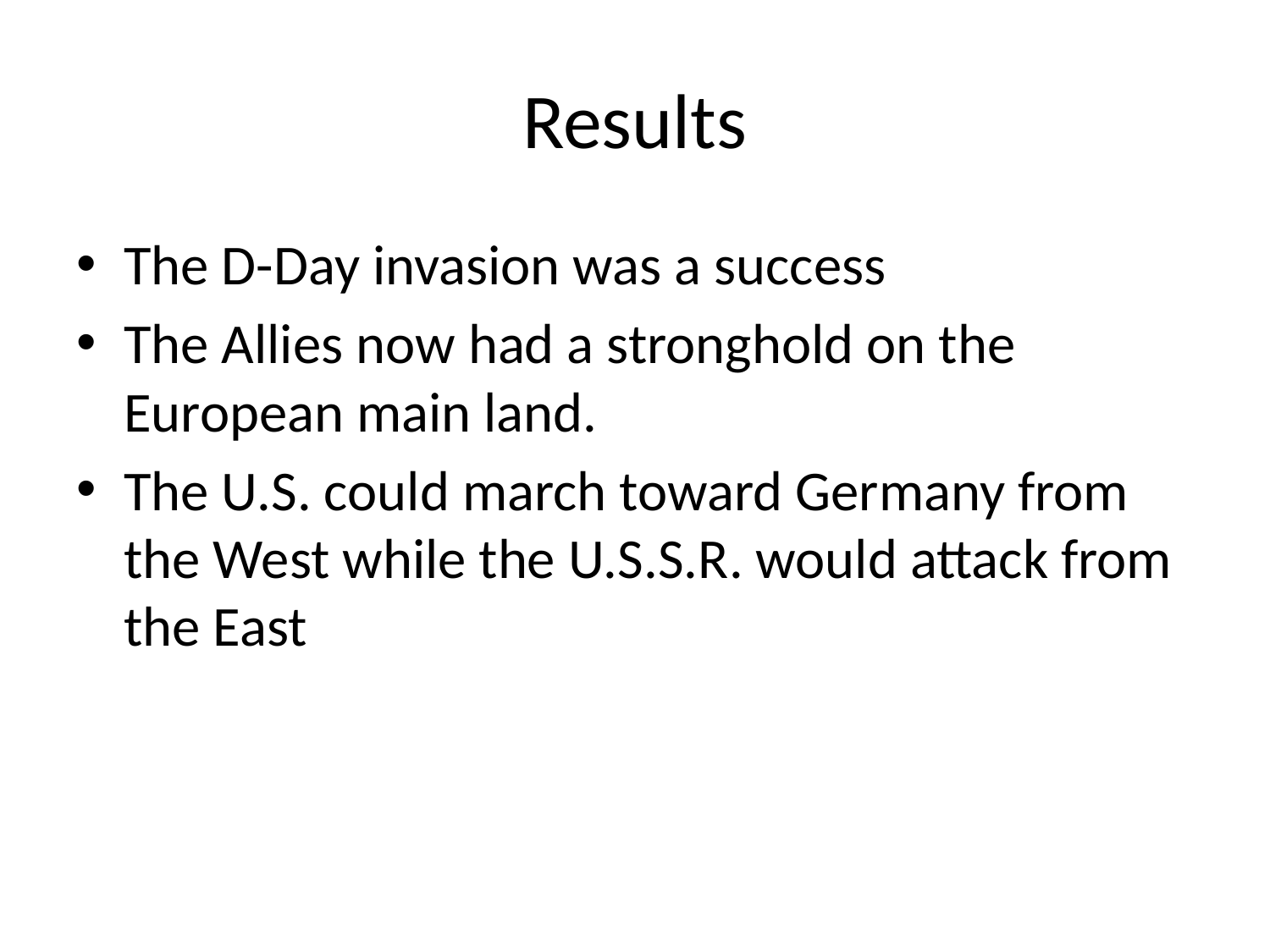

# Results
The D-Day invasion was a success
The Allies now had a stronghold on the European main land.
The U.S. could march toward Germany from the West while the U.S.S.R. would attack from the East